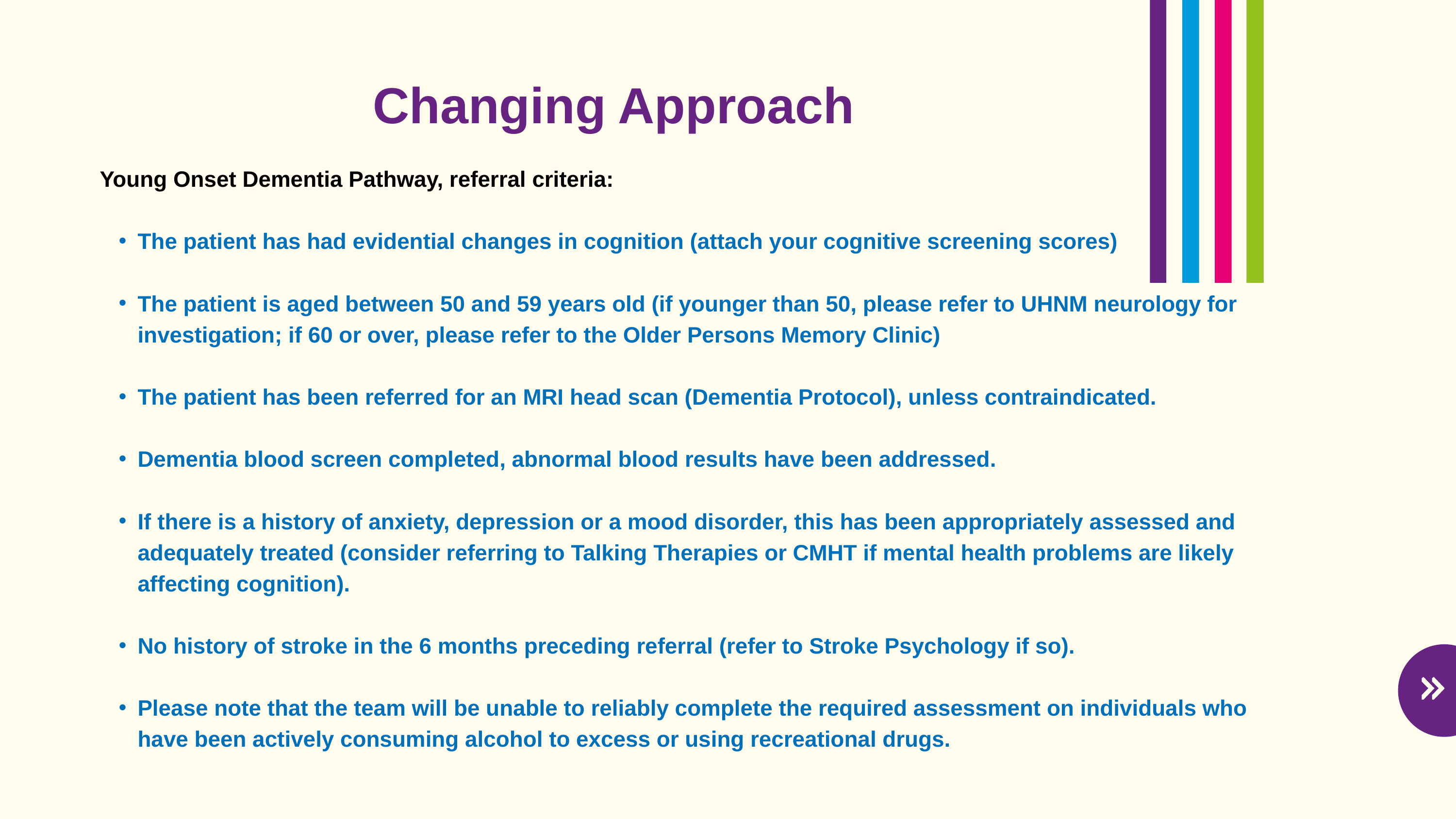

Changing Approach
Young Onset Dementia Pathway, referral criteria:

The patient has had evidential changes in cognition (attach your cognitive screening scores)

The patient is aged between 50 and 59 years old (if younger than 50, please refer to UHNM neurology for investigation; if 60 or over, please refer to the Older Persons Memory Clinic)

The patient has been referred for an MRI head scan (Dementia Protocol), unless contraindicated.

Dementia blood screen completed, abnormal blood results have been addressed.

If there is a history of anxiety, depression or a mood disorder, this has been appropriately assessed and adequately treated (consider referring to Talking Therapies or CMHT if mental health problems are likely affecting cognition).

No history of stroke in the 6 months preceding referral (refer to Stroke Psychology if so).

Please note that the team will be unable to reliably complete the required assessment on individuals who have been actively consuming alcohol to excess or using recreational drugs.